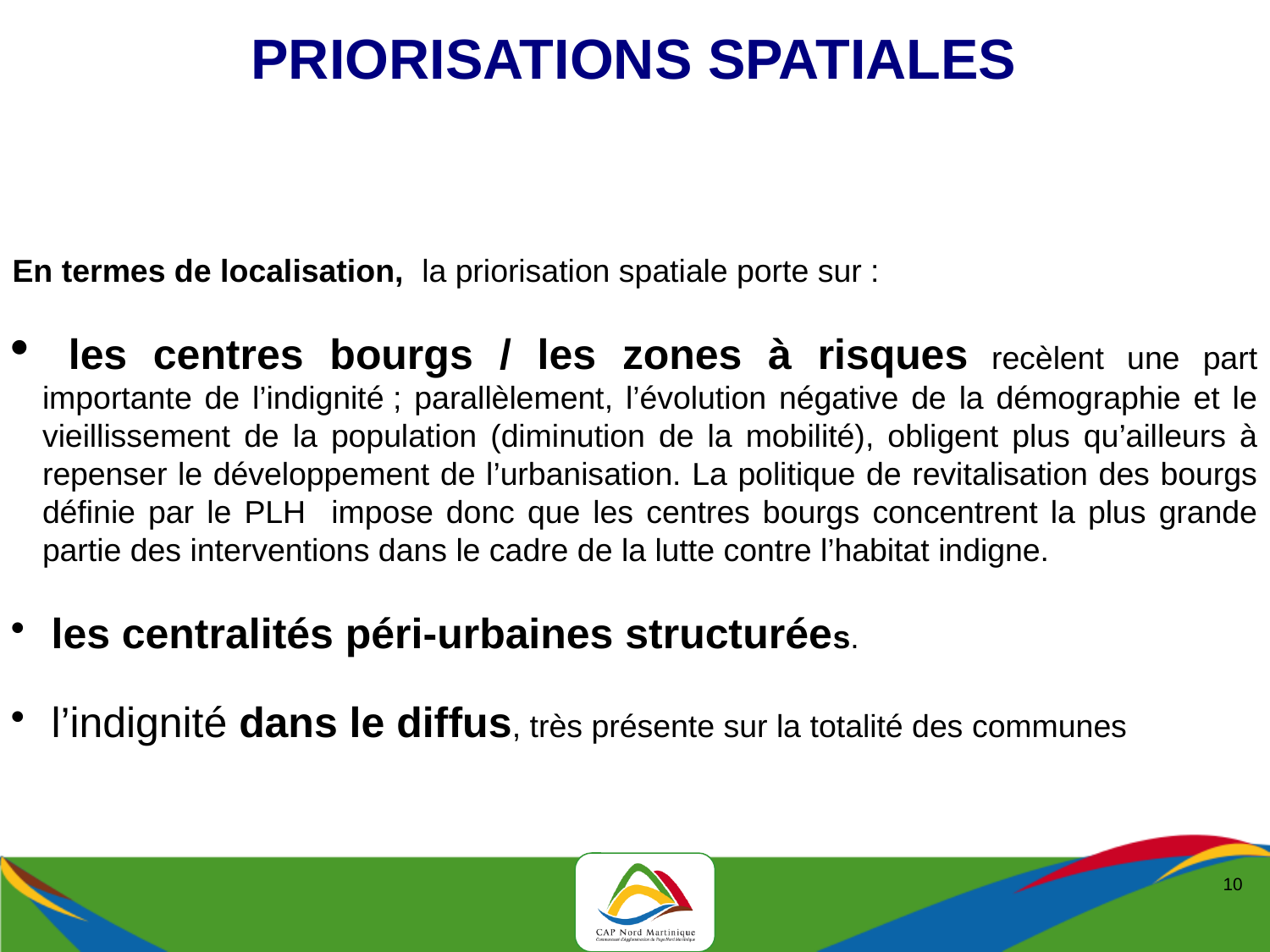

PRIORISATIONS SPATIALES
En termes de localisation,  la priorisation spatiale porte sur :

 les centres bourgs / les zones à risques recèlent une part importante de l’indignité ; parallèlement, l’évolution négative de la démographie et le vieillissement de la population (diminution de la mobilité), obligent plus qu’ailleurs à repenser le développement de l’urbanisation. La politique de revitalisation des bourgs définie par le PLH  impose donc que les centres bourgs concentrent la plus grande partie des interventions dans le cadre de la lutte contre l’habitat indigne.

 les centralités péri-urbaines structurées.

 l’indignité dans le diffus, très présente sur la totalité des communes
10